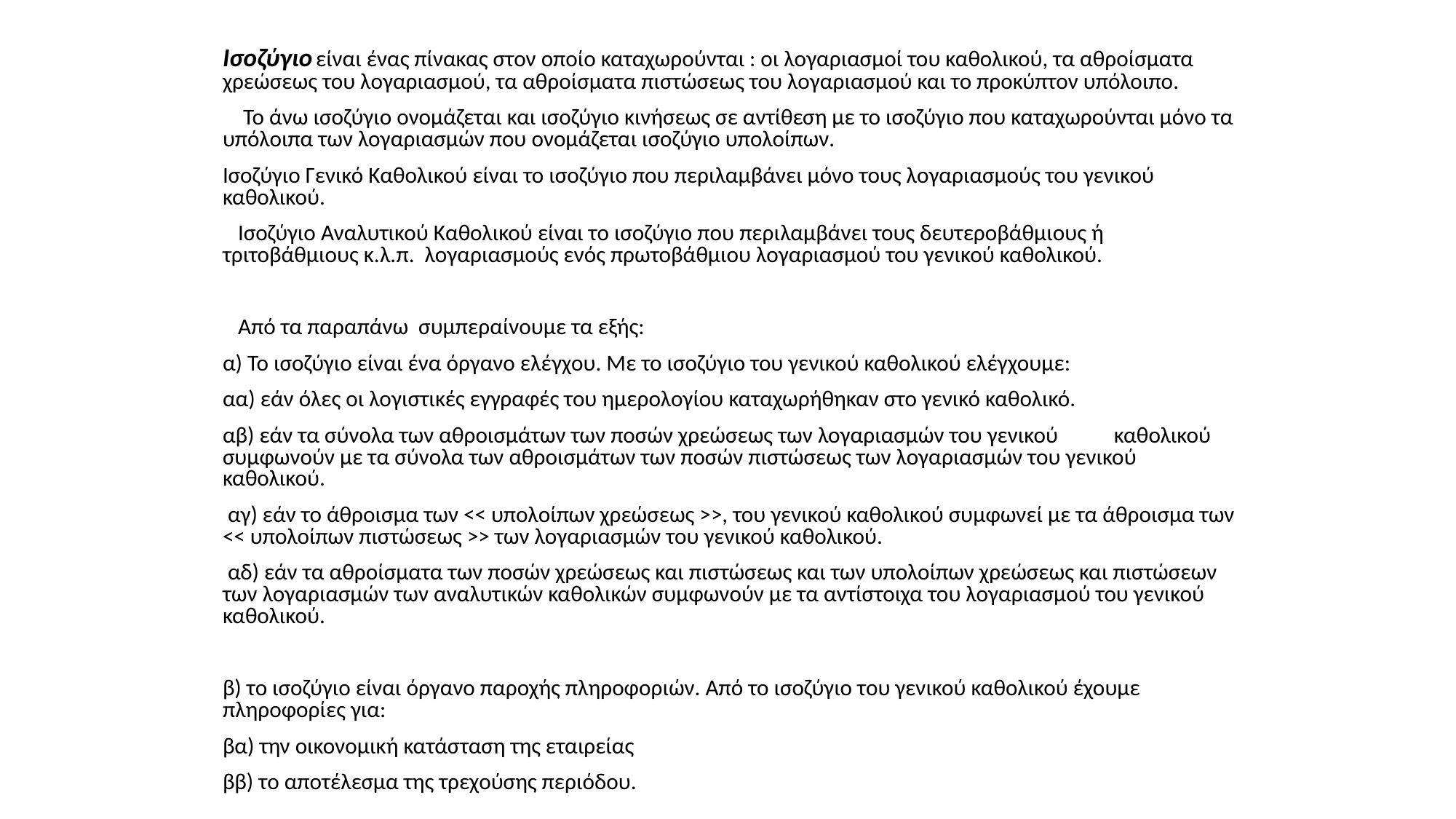

Ισοζύγιο είναι ένας πίνακας στον οποίο καταχωρούνται : οι λογαριασμοί του καθολικού, τα αθροίσματα χρεώσεως του λογαριασμού, τα αθροίσματα πιστώσεως του λογαριασμού και το προκύπτον υπόλοιπο.
    Το άνω ισοζύγιο ονομάζεται και ισοζύγιο κινήσεως σε αντίθεση με το ισοζύγιο που καταχωρούνται μόνο τα υπόλοιπα των λογαριασμών που ονομάζεται ισοζύγιο υπολοίπων.
Ισοζύγιο Γενικό Καθολικού είναι το ισοζύγιο που περιλαμβάνει μόνο τους λογαριασμούς του γενικού καθολικού.
   Ισοζύγιο Αναλυτικού Καθολικού είναι το ισοζύγιο που περιλαμβάνει τους δευτεροβάθμιους ή τριτοβάθμιους κ.λ.π.  λογαριασμούς ενός πρωτοβάθμιου λογαριασμού του γενικού καθολικού.

   Από τα παραπάνω  συμπεραίνουμε τα εξής:
α) Το ισοζύγιο είναι ένα όργανο ελέγχου. Με το ισοζύγιο του γενικού καθολικού ελέγχουμε:
αα) εάν όλες οι λογιστικές εγγραφές του ημερολογίου καταχωρήθηκαν στο γενικό καθολικό.
αβ) εάν τα σύνολα των αθροισμάτων των ποσών χρεώσεως των λογαριασμών του γενικού           καθολικού συμφωνούν με τα σύνολα των αθροισμάτων των ποσών πιστώσεως των λογαριασμών του γενικού καθολικού.
 αγ) εάν το άθροισμα των << υπολοίπων χρεώσεως >>, του γενικού καθολικού συμφωνεί με τα άθροισμα των << υπολοίπων πιστώσεως >> των λογαριασμών του γενικού καθολικού.
 αδ) εάν τα αθροίσματα των ποσών χρεώσεως και πιστώσεως και των υπολοίπων χρεώσεως και πιστώσεων των λογαριασμών των αναλυτικών καθολικών συμφωνούν με τα αντίστοιχα του λογαριασμού του γενικού καθολικού.

β) το ισοζύγιο είναι όργανο παροχής πληροφοριών. Από το ισοζύγιο του γενικού καθολικού έχουμε πληροφορίες για:
βα) την οικονομική κατάσταση της εταιρείας
ββ) το αποτέλεσμα της τρεχούσης περιόδου.